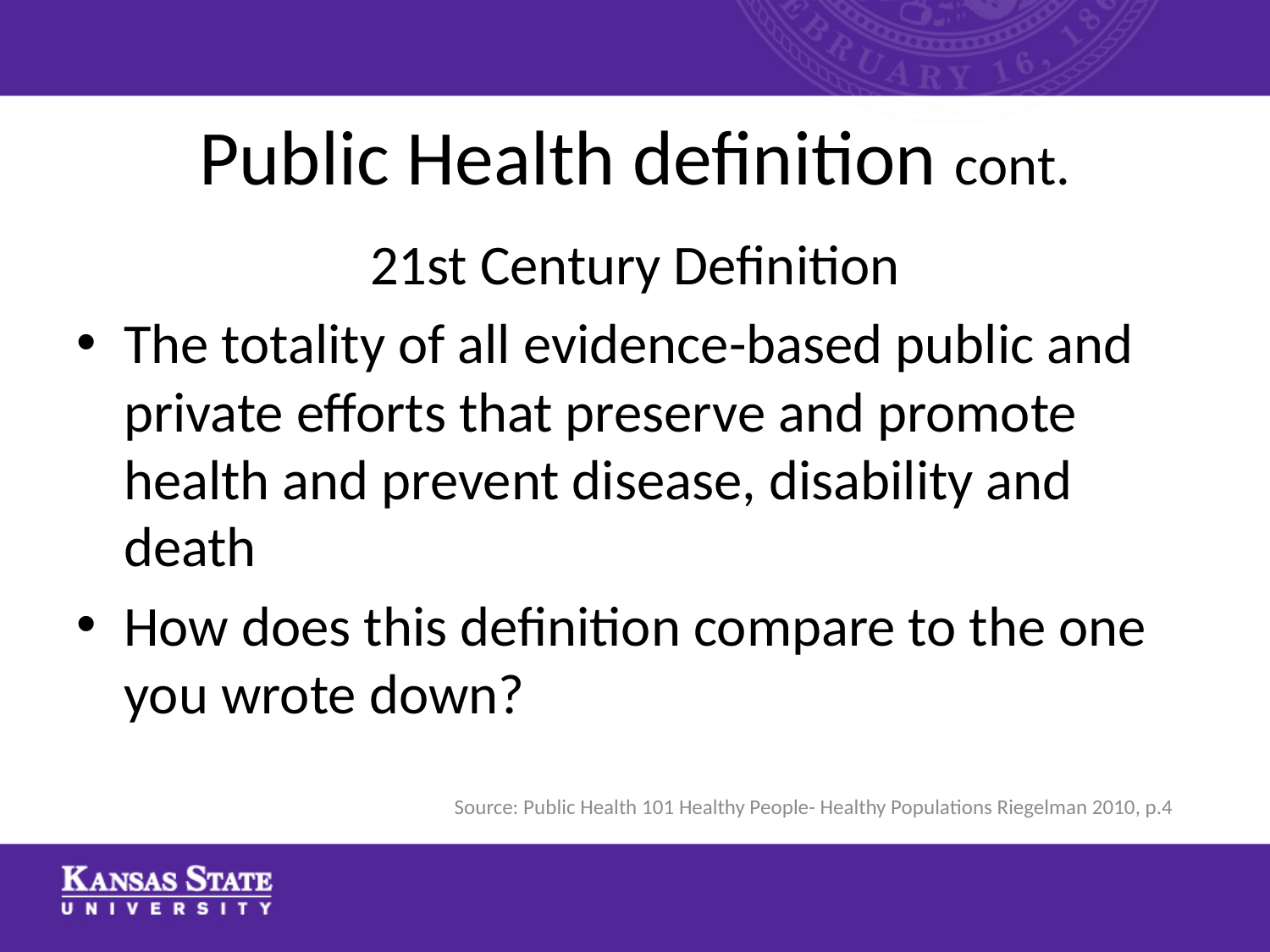

# Public Health definition cont.
21st Century Definition
The totality of all evidence-based public and private efforts that preserve and promote health and prevent disease, disability and death
How does this definition compare to the one you wrote down?

Source: Public Health 101 Healthy People- Healthy Populations Riegelman 2010, p.4